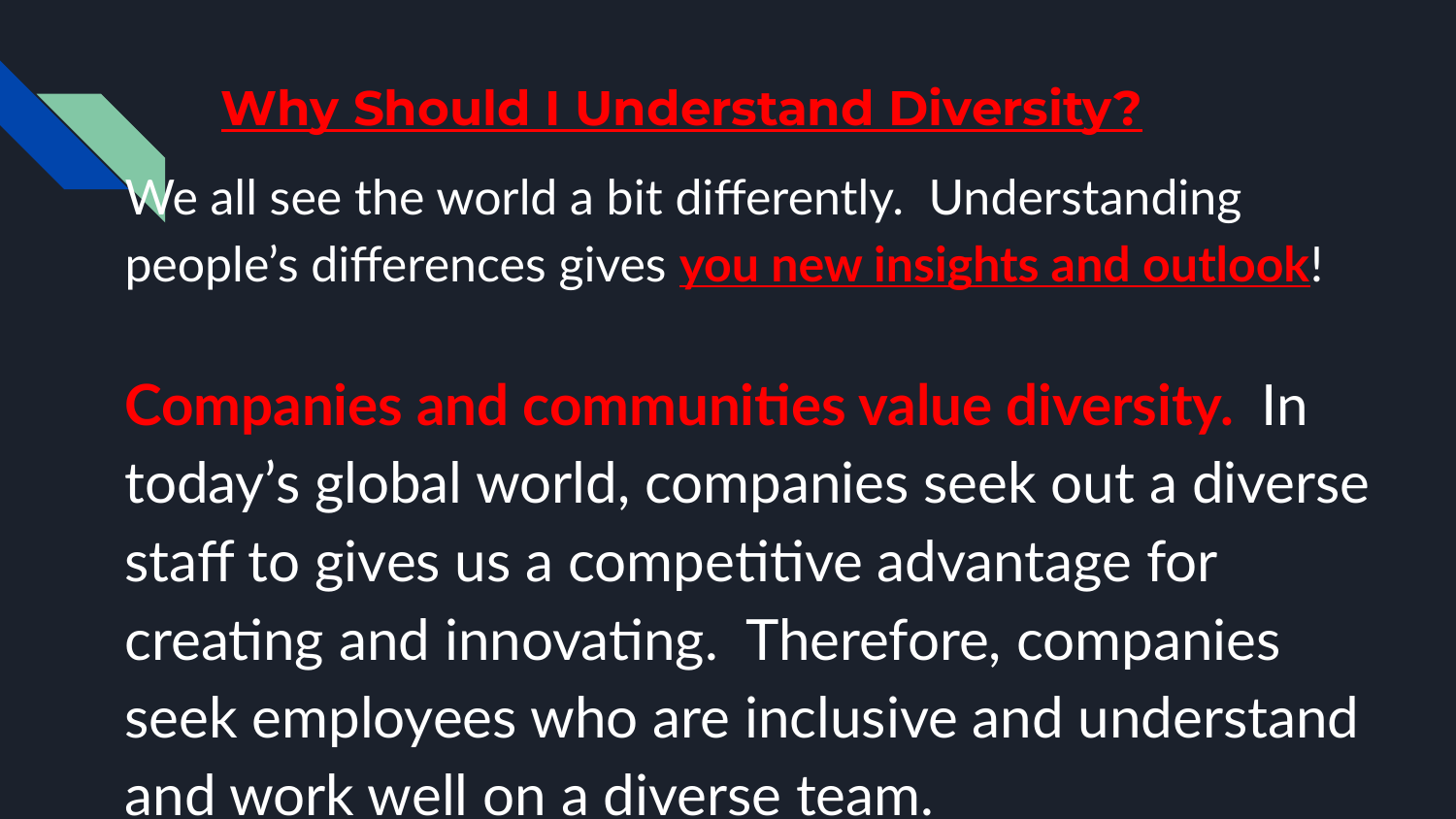

# Why Should I Understand Diversity?
We all see the world a bit differently.  Understanding people’s differences gives you new insights and outlook!

Companies and communities value diversity.  In today’s global world, companies seek out a diverse staff to gives us a competitive advantage for creating and innovating.  Therefore, companies seek employees who are inclusive and understand and work well on a diverse team.